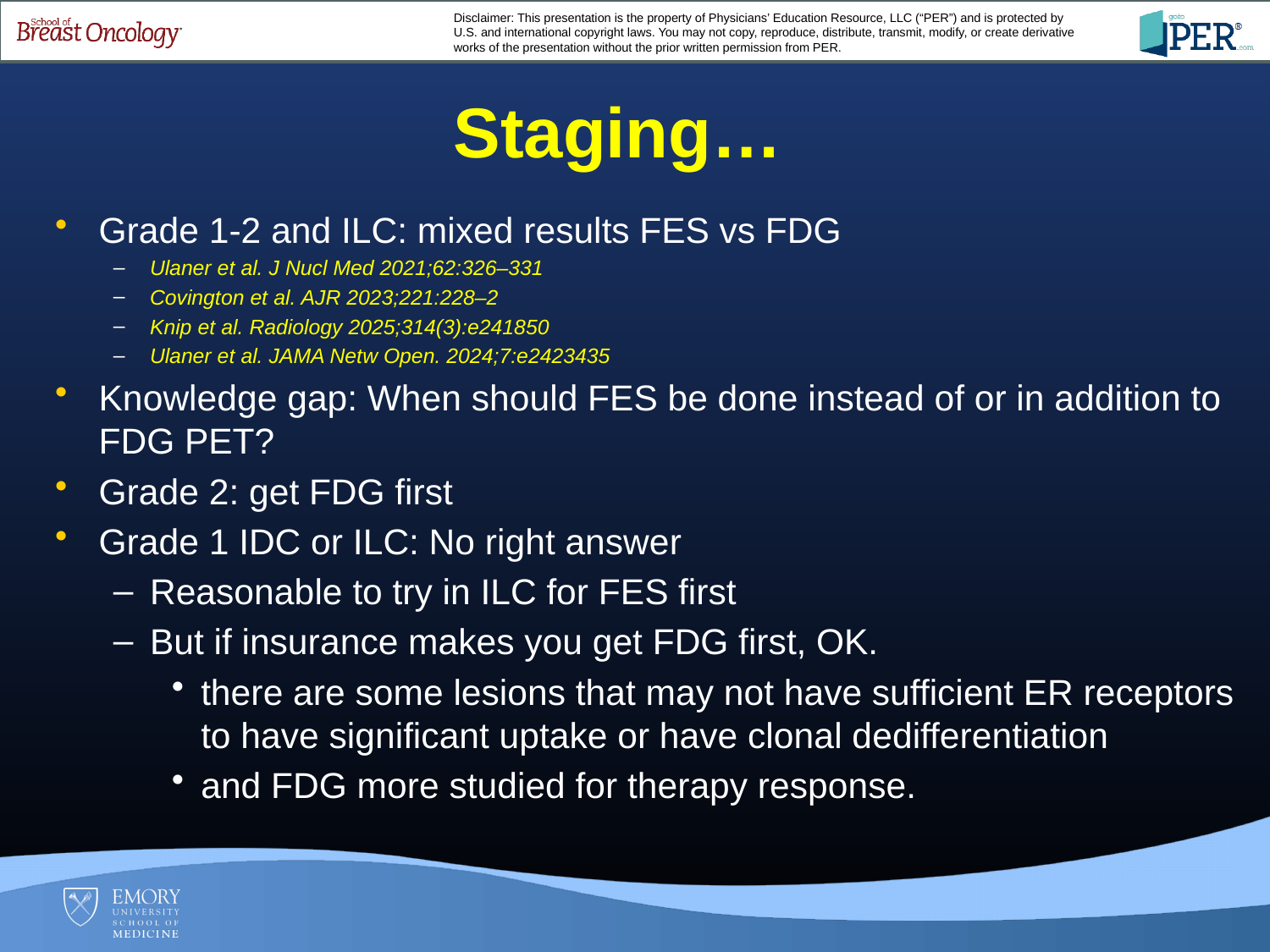

# Staging…
Grade 1-2 and ILC: mixed results FES vs FDG
Ulaner et al. J Nucl Med 2021;62:326–331
Covington et al. AJR 2023;221:228–2
Knip et al. Radiology 2025;314(3):e241850
Ulaner et al. JAMA Netw Open. 2024;7:e2423435
Knowledge gap: When should FES be done instead of or in addition to FDG PET?
Grade 2: get FDG first
Grade 1 IDC or ILC: No right answer
Reasonable to try in ILC for FES first
But if insurance makes you get FDG first, OK.
there are some lesions that may not have sufficient ER receptors to have significant uptake or have clonal dedifferentiation
and FDG more studied for therapy response.